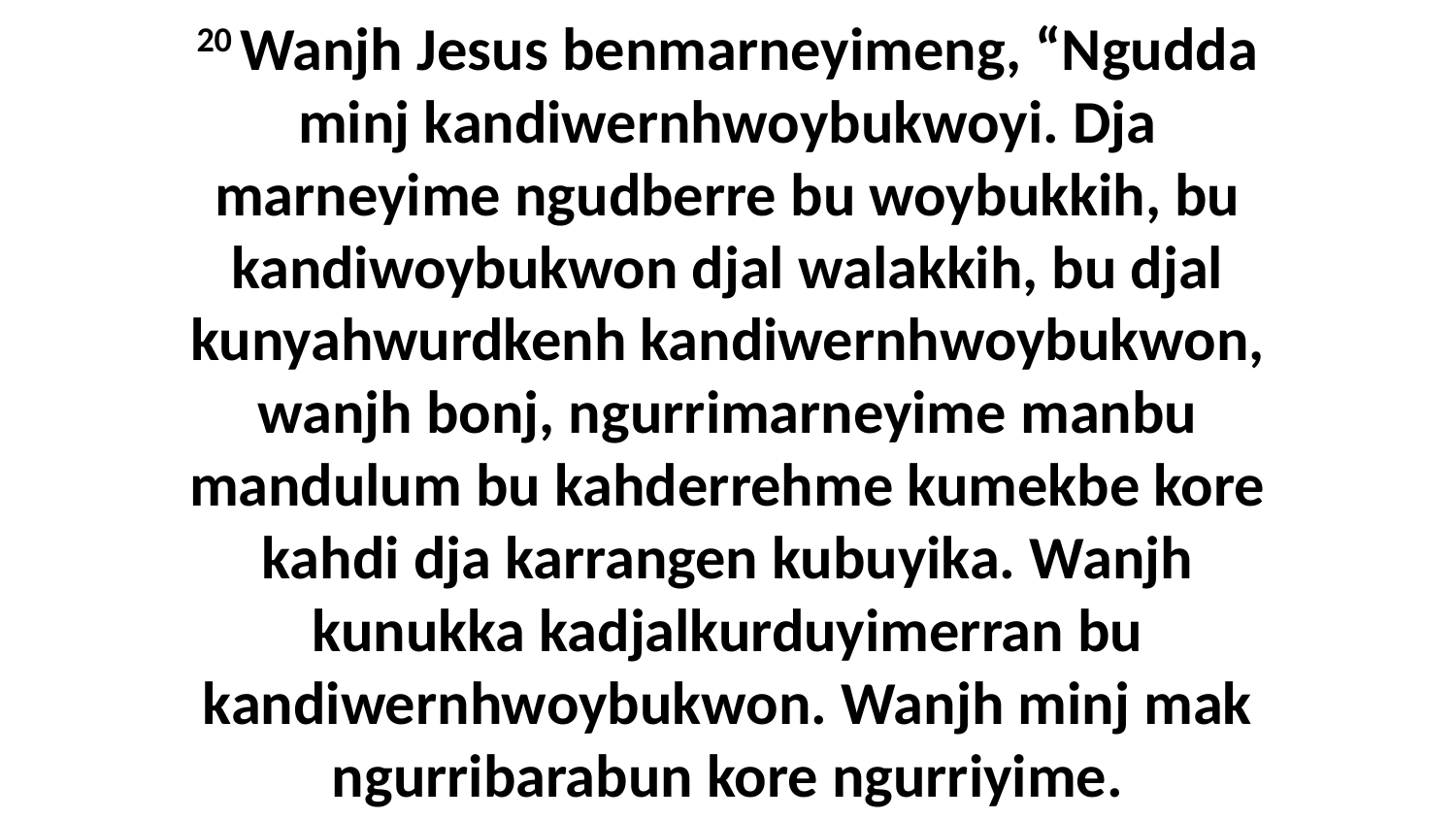

20 Wanjh Jesus benmarneyimeng, “Ngudda minj kandiwernhwoybukwoyi. Dja marneyime ngudberre bu woybukkih, bu kandiwoybukwon djal walakkih, bu djal kunyahwurdkenh kandiwernhwoybukwon, wanjh bonj, ngurrimarneyime manbu mandulum bu kahderrehme kumekbe kore kahdi dja karrangen kubuyika. Wanjh kunukka kadjalkurduyimerran bu kandiwernhwoybukwon. Wanjh minj mak ngurribarabun kore ngurriyime.